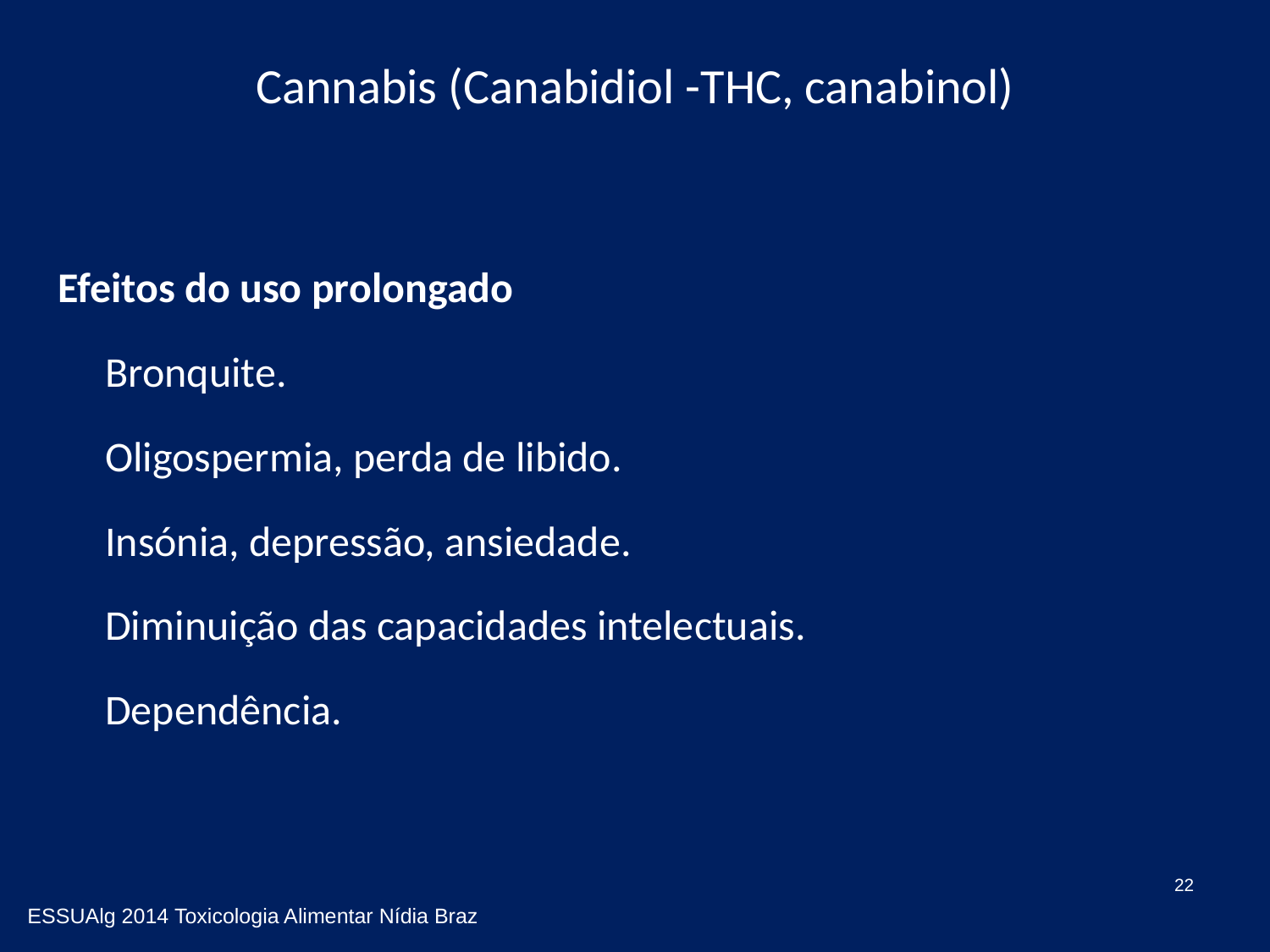

# Cannabis (Canabidiol -THC, canabinol)
Efeitos do uso prolongado
	Bronquite.
	Oligospermia, perda de libido.
	Insónia, depressão, ansiedade.
	Diminuição das capacidades intelectuais.
	Dependência.

22
ESSUAlg 2014 Toxicologia Alimentar Nídia Braz